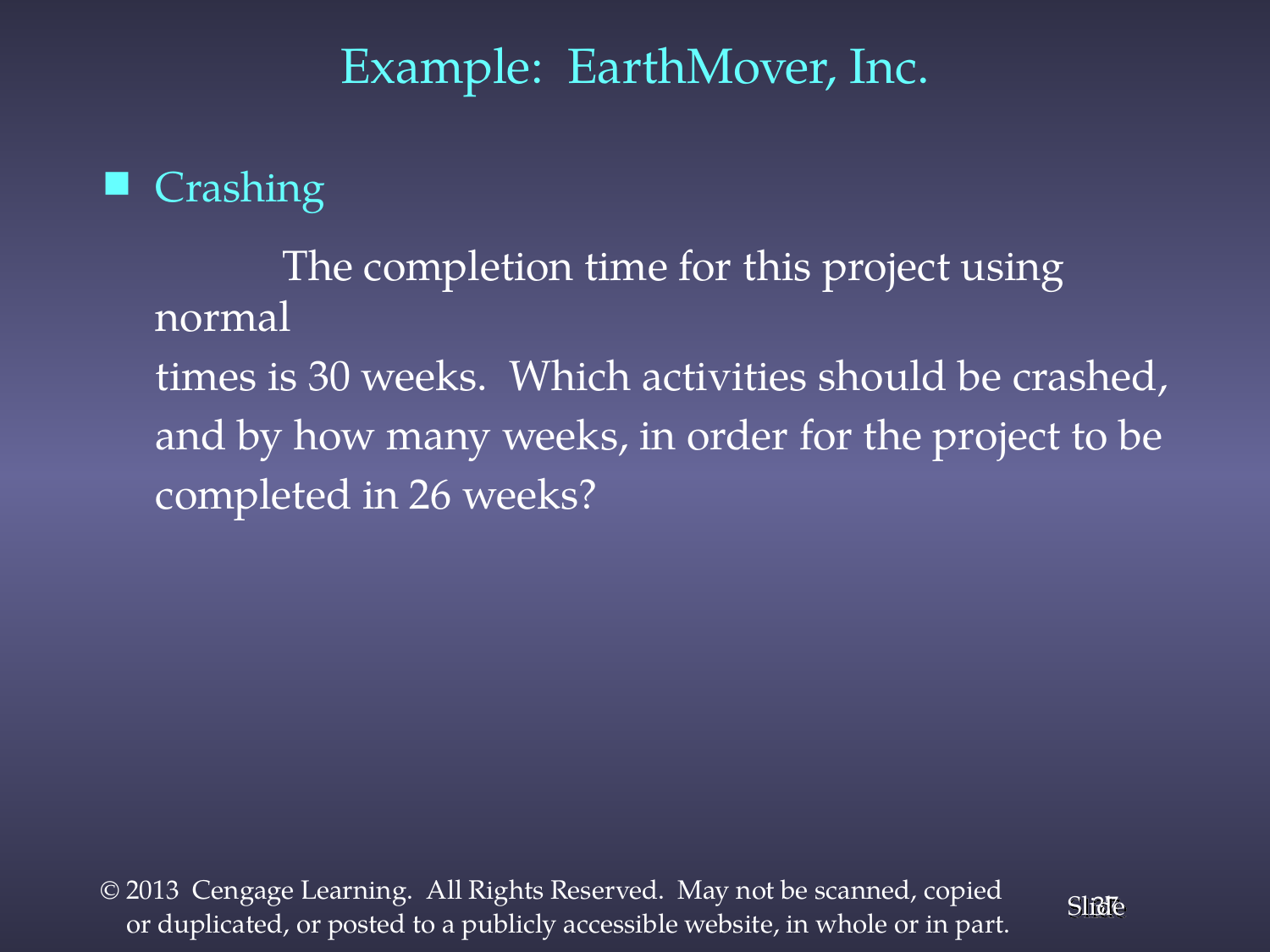

# Example:  EarthMover, Inc.
Crashing

		The completion time for this project using normal
	times is 30 weeks.  Which activities should be crashed,
	and by how many weeks, in order for the project to be
	completed in 26 weeks?